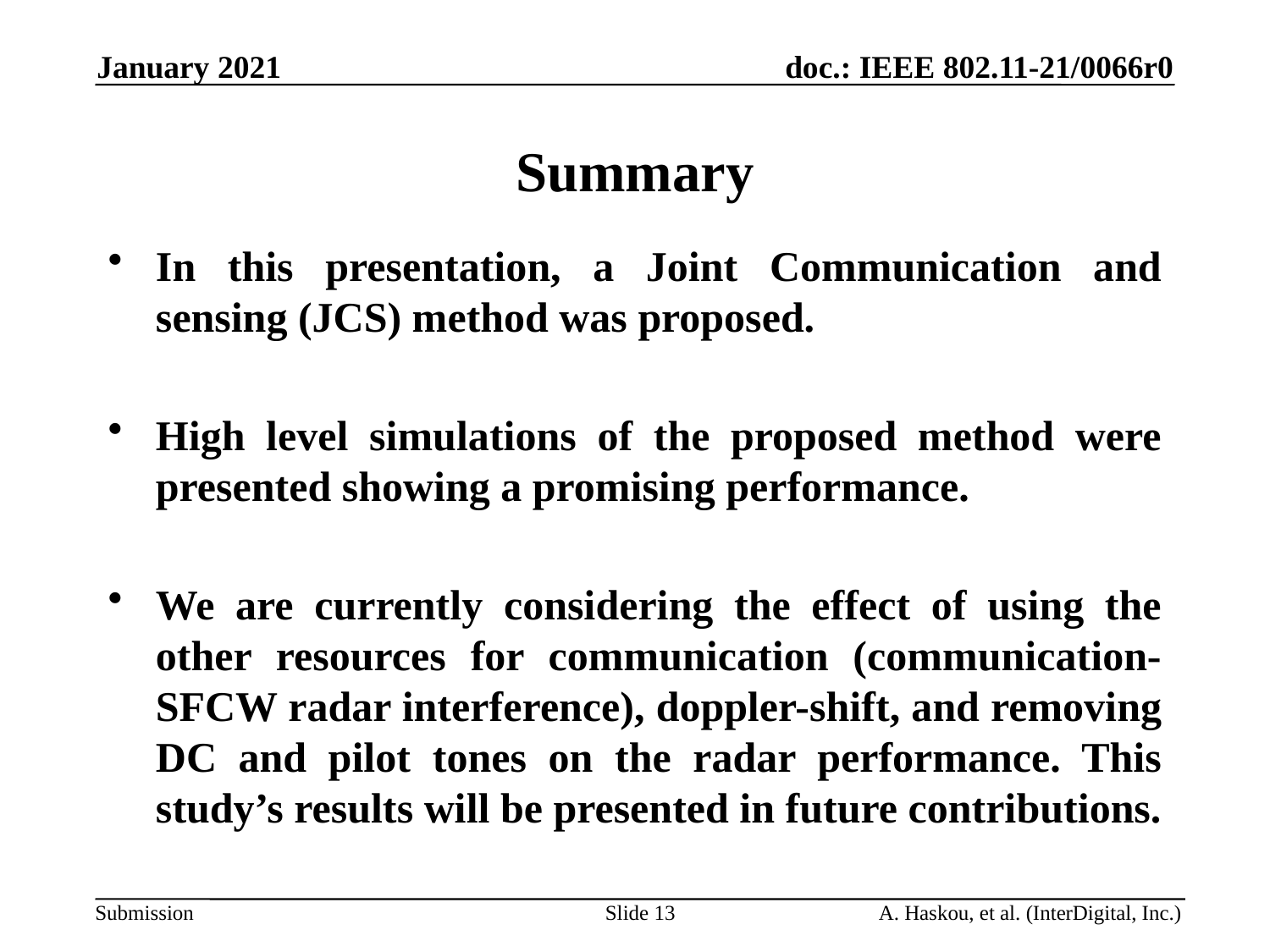

January 2021
# Summary
In this presentation, a Joint Communication and sensing (JCS) method was proposed.

High level simulations of the proposed method were presented showing a promising performance.

We are currently considering the effect of using the other resources for communication (communication-SFCW radar interference), doppler-shift, and removing DC and pilot tones on the radar performance. This study’s results will be presented in future contributions.

Slide 13
A. Haskou, et al. (InterDigital, Inc.)